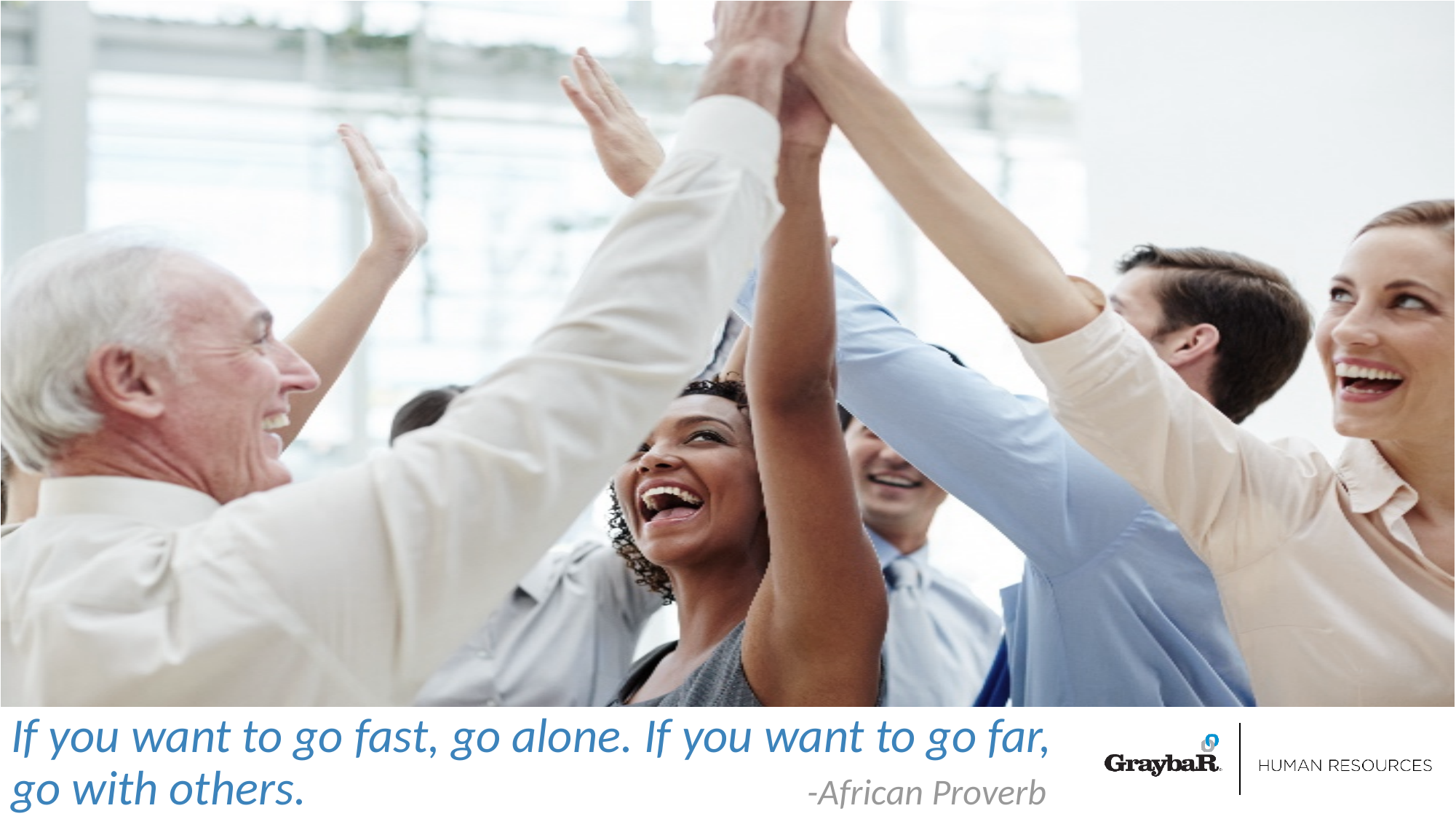

If you want to go fast, go alone. If you want to go far, go with others.					   -African Proverb